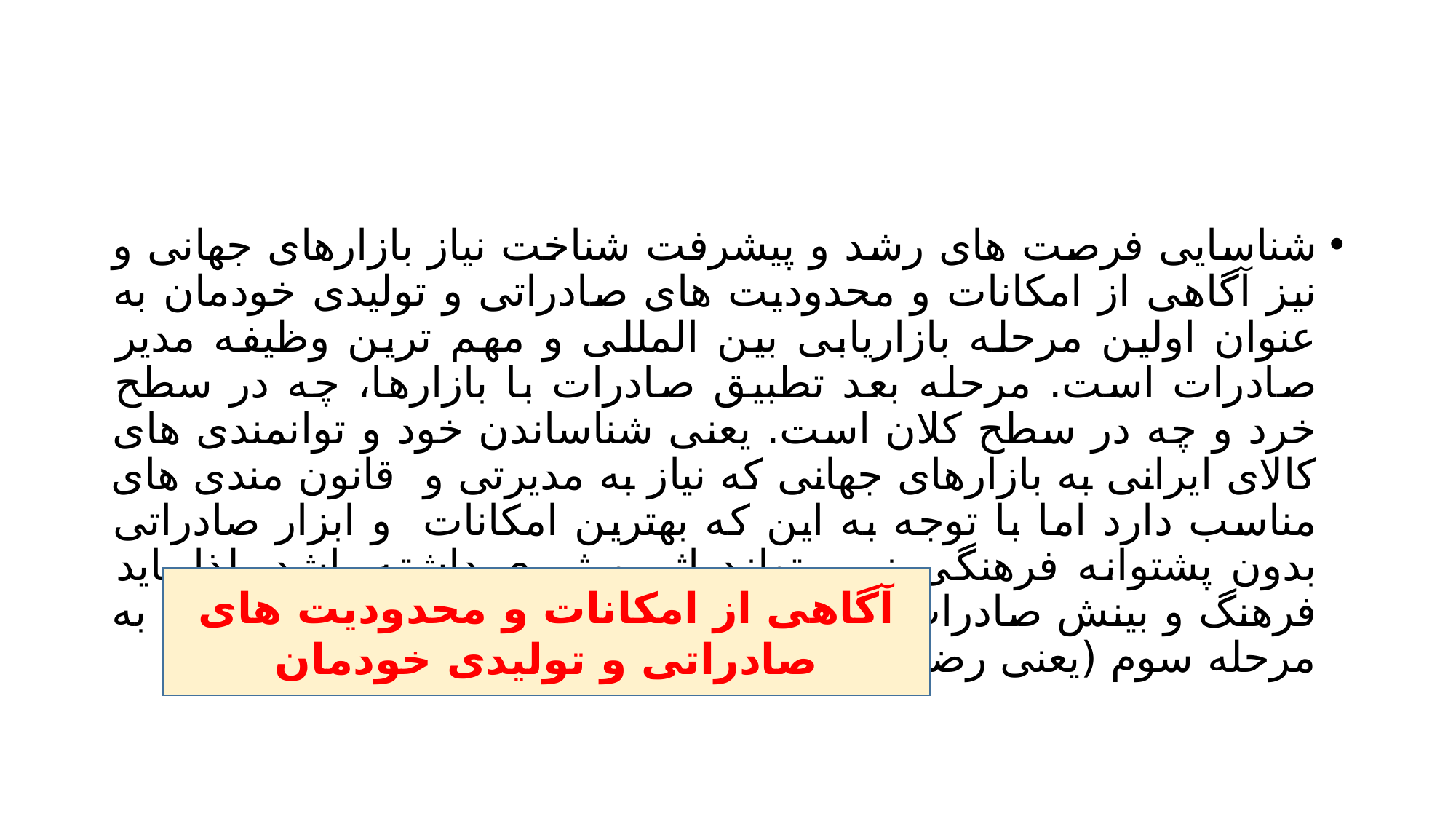

#
شناسایی فرصت های رشد و پیشرفت شناخت نیاز بازارهای جهانی و نیز آگاهی از امکانات و محدودیت های صادراتی و تولیدی خودمان به عنوان اولین مرحله بازاریابی بین المللی و مهم ترین وظیفه مدیر صادرات است. مرحله بعد تطبیق صادرات با بازارها، چه در سطح خرد و چه در سطح کلان است. یعنی شناساندن خود و توانمندی های کالای ایرانی به بازارهای جهانی که نیاز به مدیرتی و  قانون مندی های مناسب دارد اما با توجه به این که بهترین امکانات  و ابزار صادراتی بدون پشتوانه فرهنگی نمی تواند اثر و ثمری داشته باشد. لذا باید فرهنگ و بینش صادرات را تقویت کرد. نهایتا با رعایت مراحل قبل به مرحله سوم (یعنی رضایت مشتریان) خواهیم رسید.
آگاهی از امکانات و محدودیت های صادراتی و تولیدی خودمان